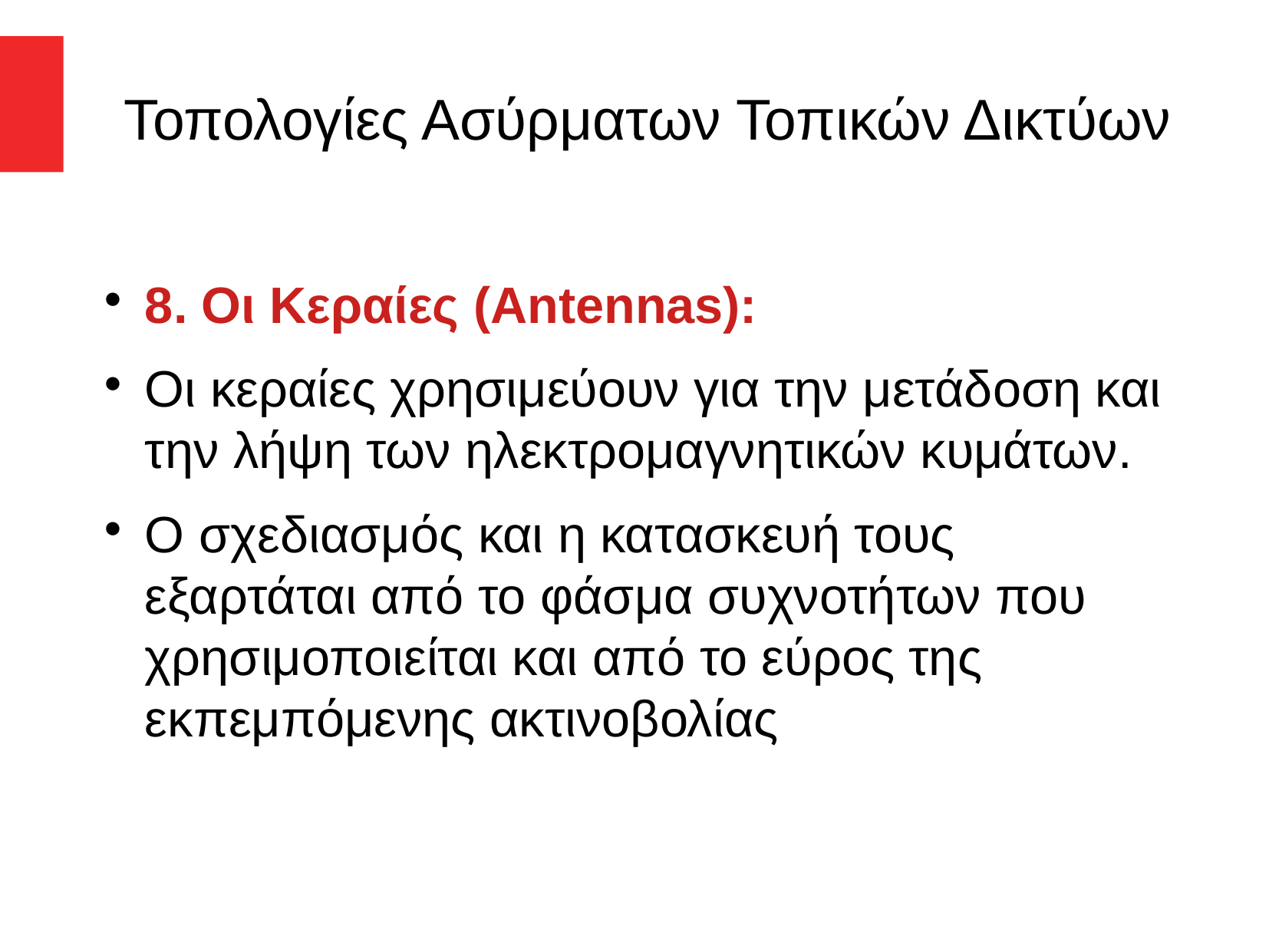

Τοπολογίες Ασύρματων Τοπικών Δικτύων
8. Οι Κεραίες (Antennas):
Οι κεραίες χρησιμεύουν για την μετάδοση και την λήψη των ηλεκτρομαγνητικών κυμάτων.
Ο σχεδιασμός και η κατασκευή τους εξαρτάται από το φάσμα συχνοτήτων που χρησιμοποιείται και από το εύρος της εκπεμπόμενης ακτινοβολίας